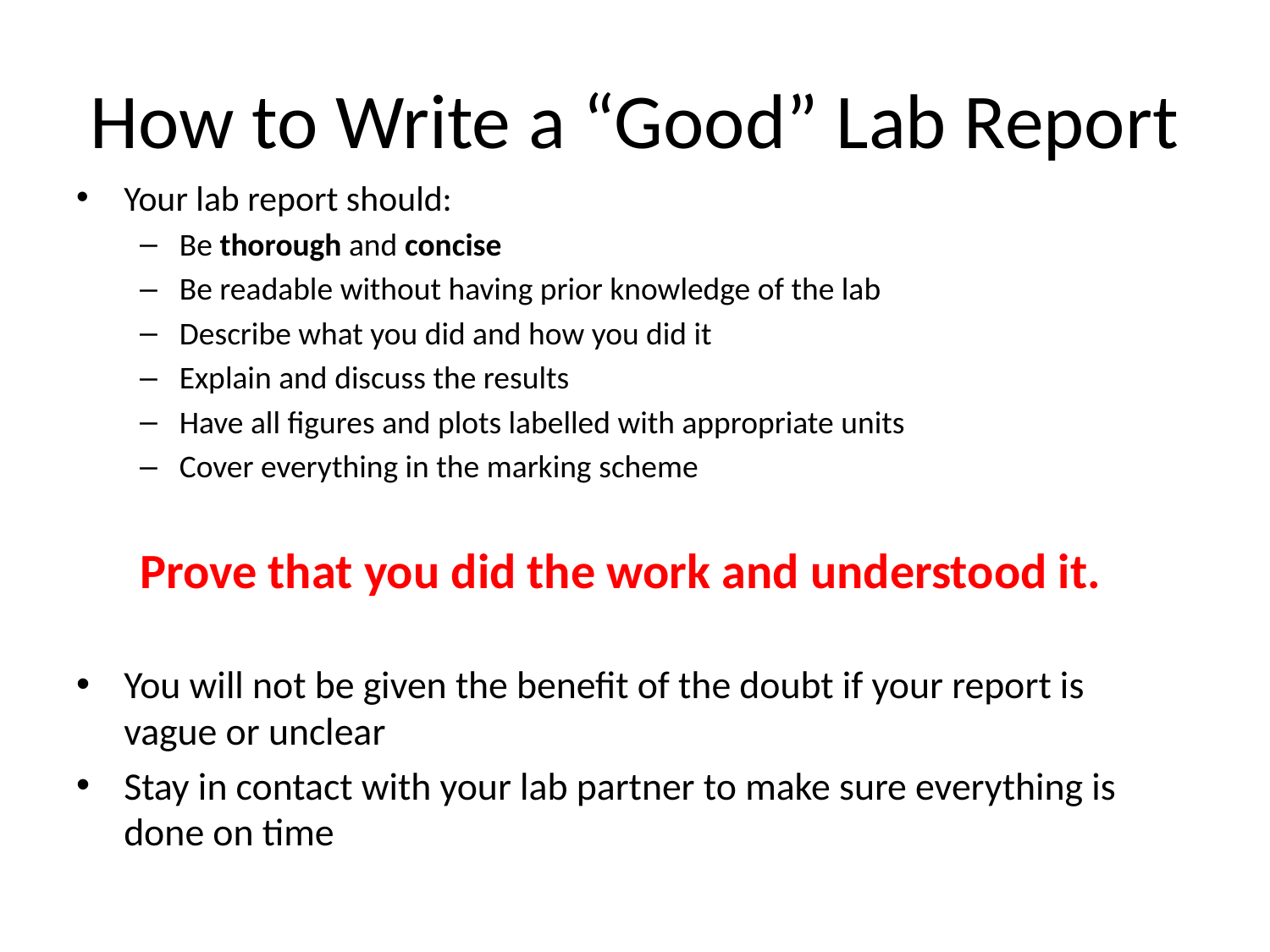

# How to Write a “Good” Lab Report
Your lab report should:
Be thorough and concise
Be readable without having prior knowledge of the lab
Describe what you did and how you did it
Explain and discuss the results
Have all figures and plots labelled with appropriate units
Cover everything in the marking scheme

Prove that you did the work and understood it.

You will not be given the benefit of the doubt if your report is vague or unclear
Stay in contact with your lab partner to make sure everything is done on time